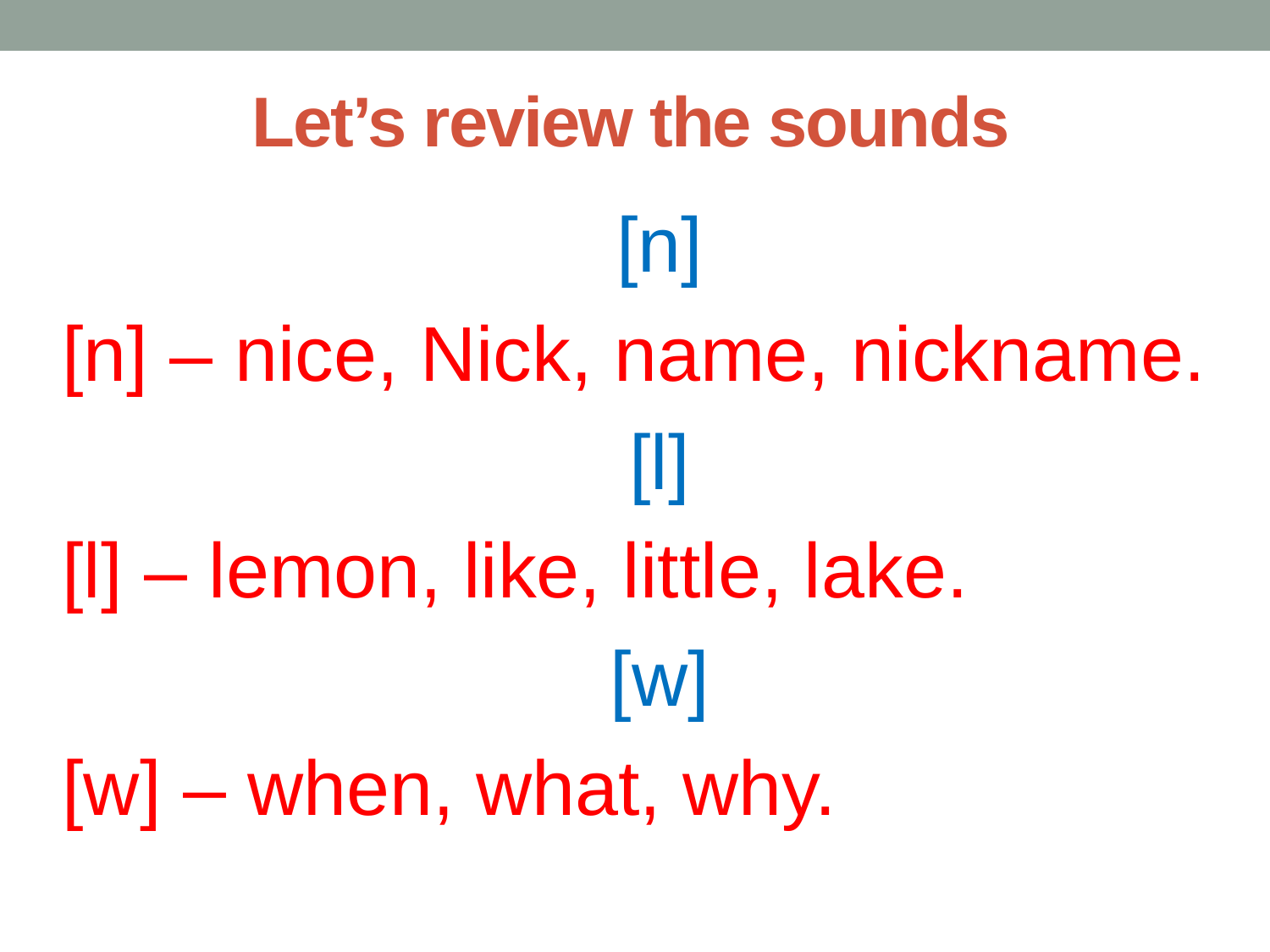

# Let’s review the sounds
[n]
[n] – nice, Nick, name, nickname.
[l]
[l] – lemon, like, little, lake.
[w]
[w] – when, what, why.